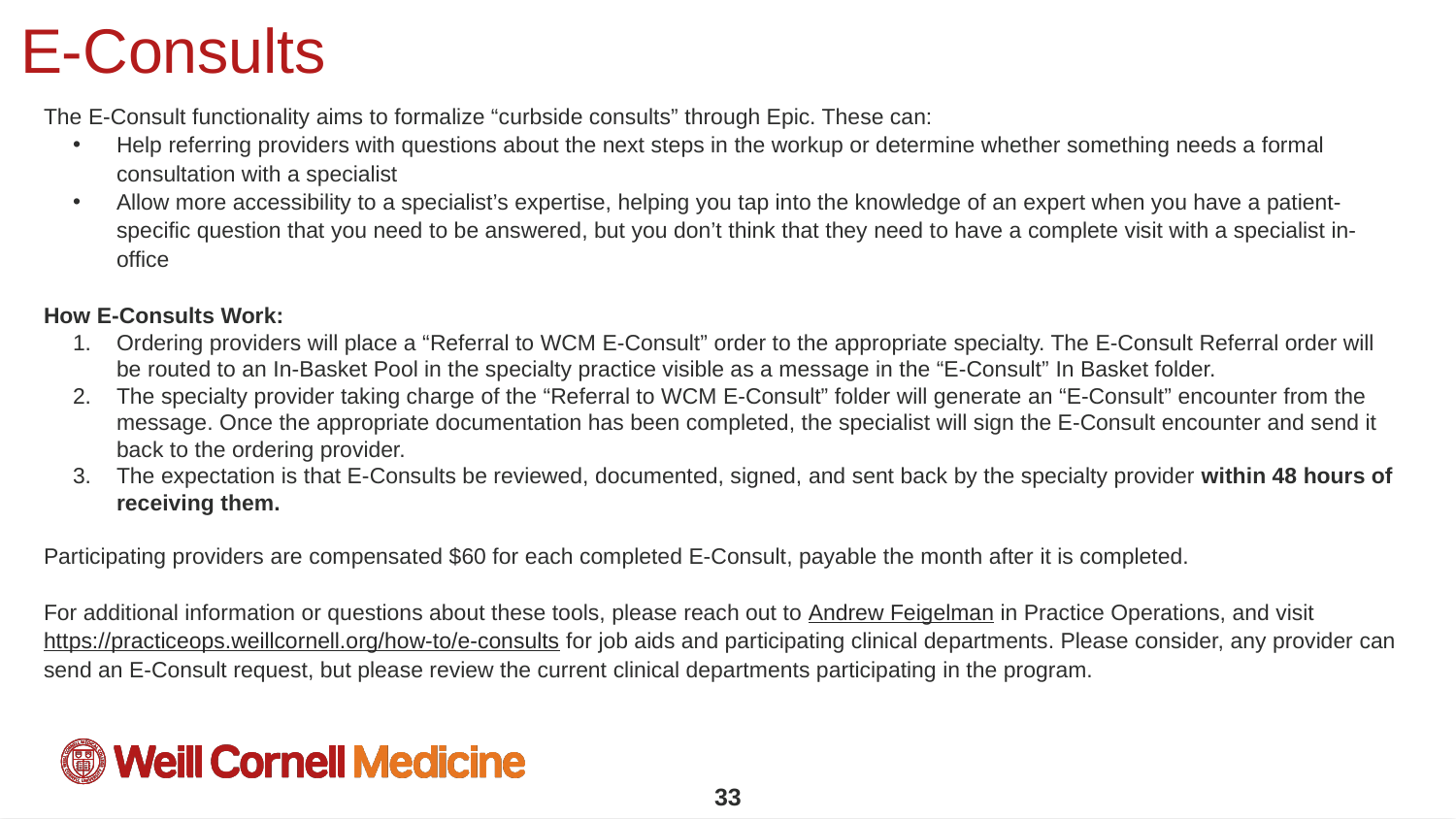

# E-Consults
The E‐Consult functionality aims to formalize “curbside consults” through Epic. These can:
Help referring providers with questions about the next steps in the workup or determine whether something needs a formal consultation with a specialist
Allow more accessibility to a specialist’s expertise, helping you tap into the knowledge of an expert when you have a patient‐specific question that you need to be answered, but you don’t think that they need to have a complete visit with a specialist in-office

How E-Consults Work:
Ordering providers will place a “Referral to WCM E‐Consult” order to the appropriate specialty. The E‐Consult Referral order will be routed to an In‐Basket Pool in the specialty practice visible as a message in the “E‐Consult” In Basket folder.
The specialty provider taking charge of the “Referral to WCM E‐Consult” folder will generate an “E‐Consult” encounter from the message. Once the appropriate documentation has been completed, the specialist will sign the E‐Consult encounter and send it back to the ordering provider.
The expectation is that E‐Consults be reviewed, documented, signed, and sent back by the specialty provider within 48 hours of receiving them.

Participating providers are compensated $60 for each completed E-Consult, payable the month after it is completed.

For additional information or questions about these tools, please reach out to Andrew Feigelman in Practice Operations, and visit https://practiceops.weillcornell.org/how-to/e-consults for job aids and participating clinical departments. Please consider, any provider can send an E-Consult request, but please review the current clinical departments participating in the program.